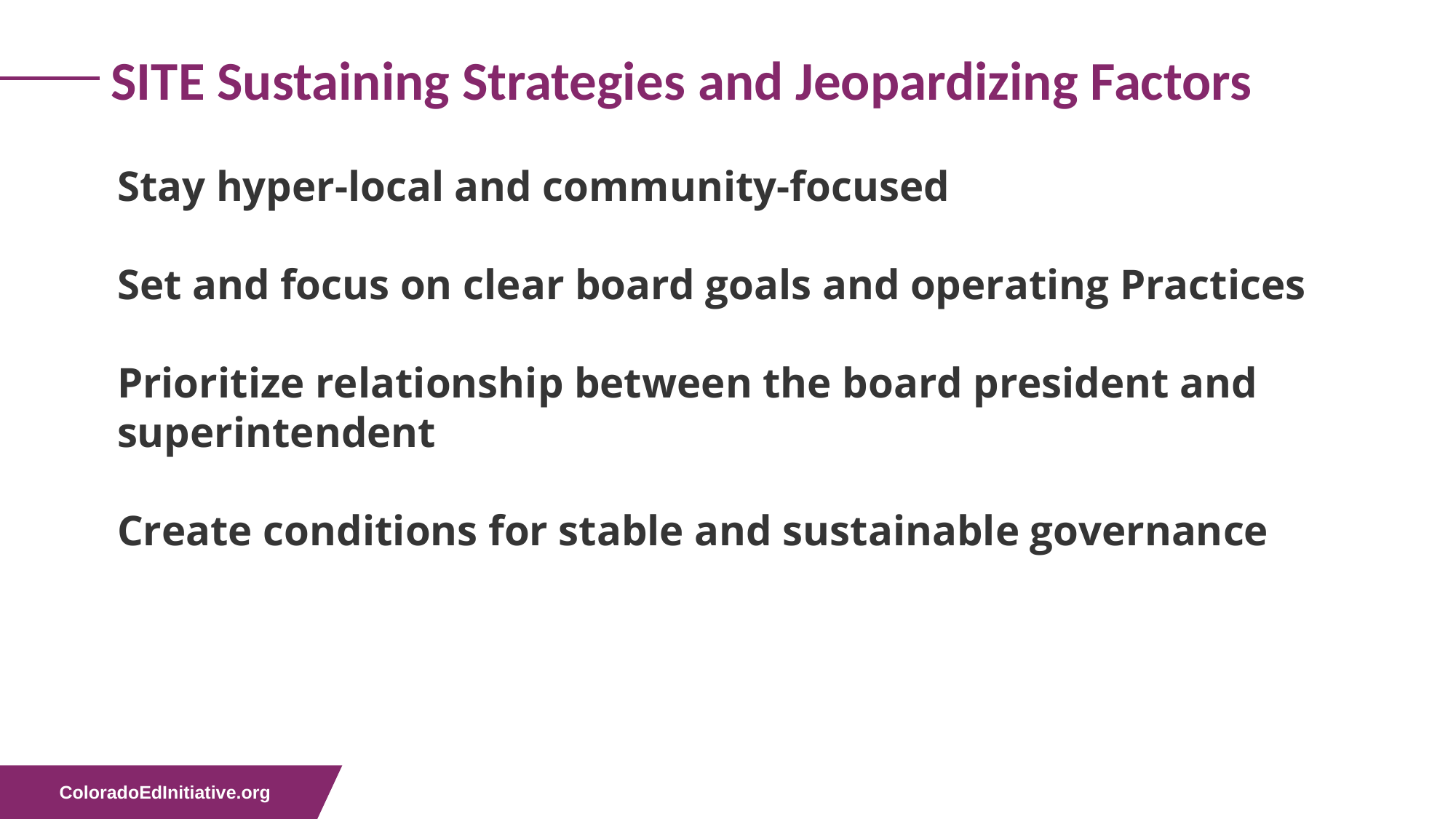

# SITE Sustaining Strategies and Jeopardizing Factors

Stay hyper-local and community-focused

Set and focus on clear board goals and operating Practices

Prioritize relationship between the board president and superintendent

Create conditions for stable and sustainable governance
.